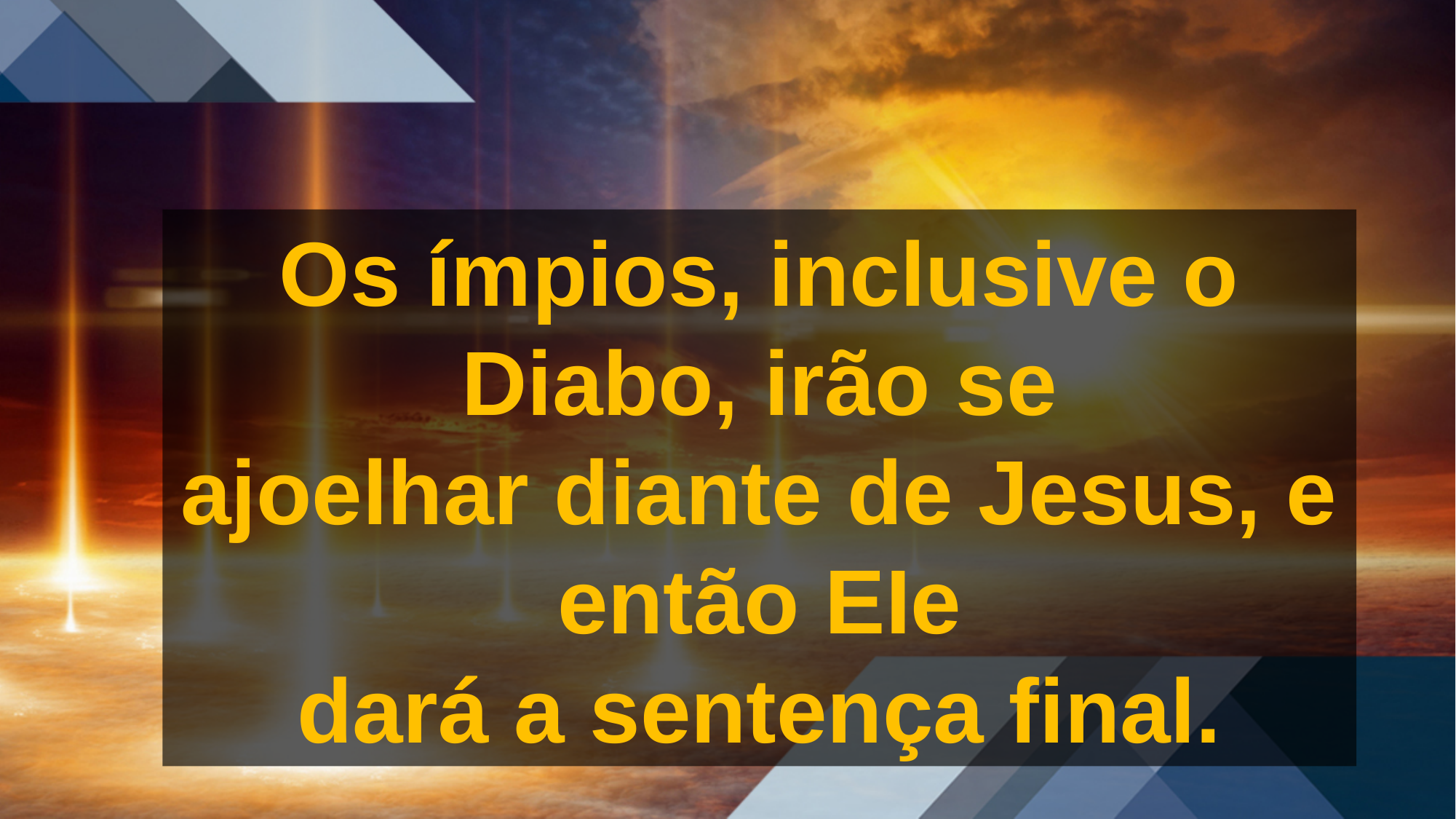

Os ímpios, inclusive o Diabo, irão se
ajoelhar diante de Jesus, e então EIe
dará a sentença final.